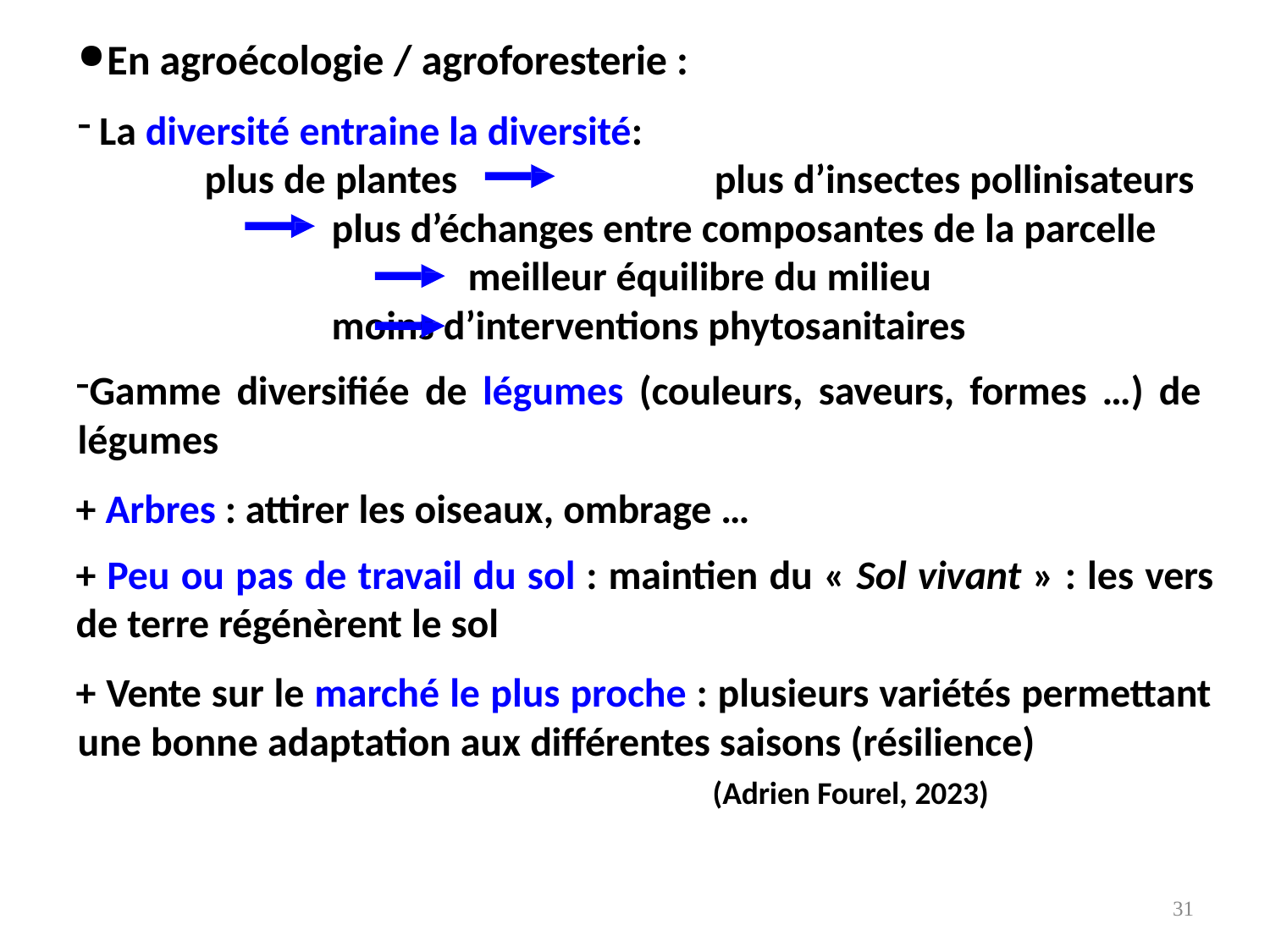

En agroécologie / agroforesterie :
La diversité entraine la diversité:
plus de plantes	plus d’insectes pollinisateurs
plus d’échanges entre composantes de la parcelle  meilleur équilibre du milieu
moins d’interventions phytosanitaires
Gamme diversifiée de légumes (couleurs, saveurs, formes …) de  légumes
+ Arbres : attirer les oiseaux, ombrage …
+ Peu ou pas de travail du sol : maintien du « Sol vivant » : les vers
de terre régénèrent le sol
+ Vente sur le marché le plus proche : plusieurs variétés permettant  une bonne adaptation aux différentes saisons (résilience)
(Adrien Fourel, 2023)

31